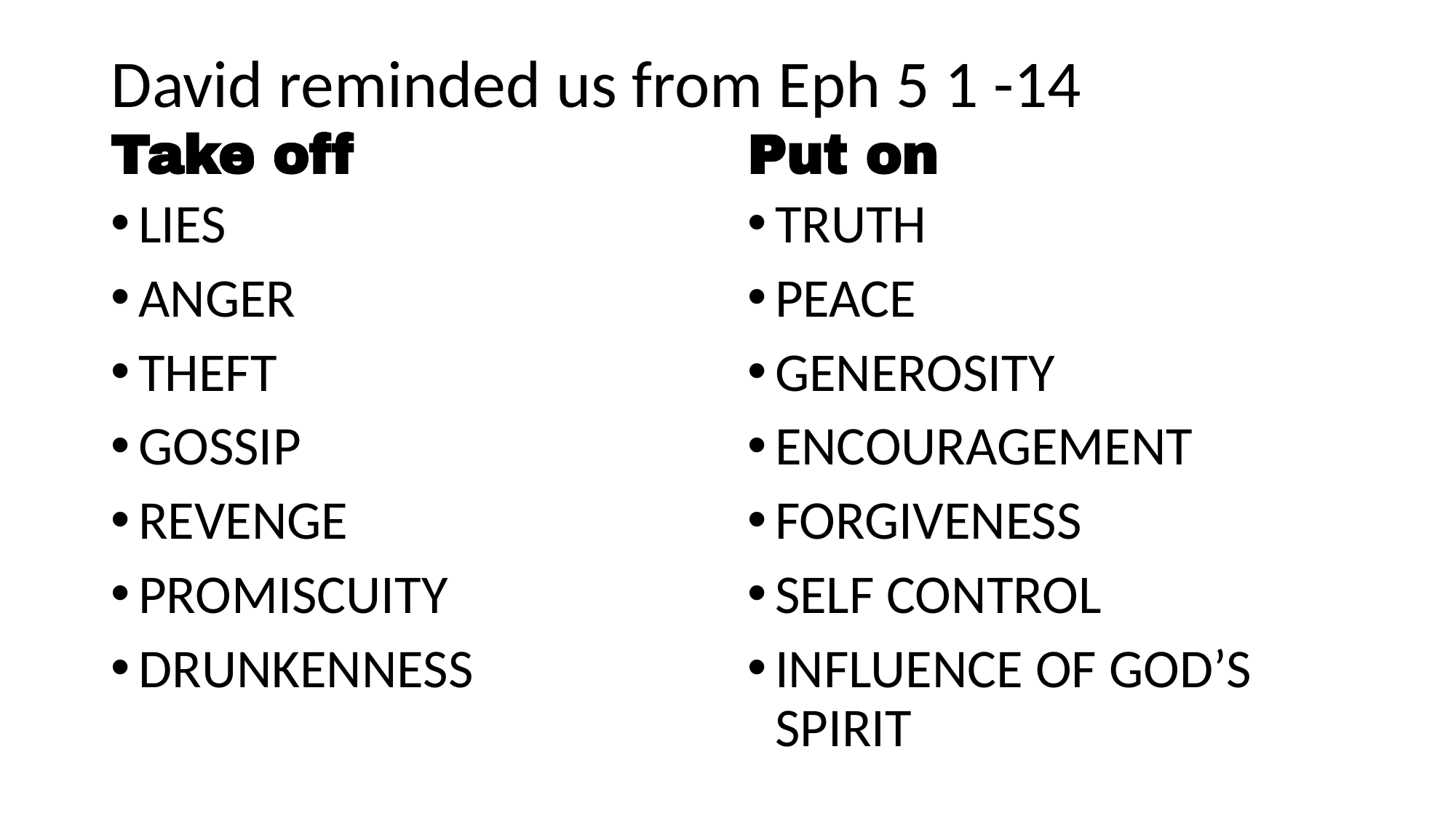

# David reminded us from Eph 5 1 -14
Take off
Put on
LIES
ANGER
THEFT
GOSSIP
REVENGE
PROMISCUITY
DRUNKENNESS
TRUTH
PEACE
GENEROSITY
ENCOURAGEMENT
FORGIVENESS
SELF CONTROL
INFLUENCE OF GOD’S SPIRIT